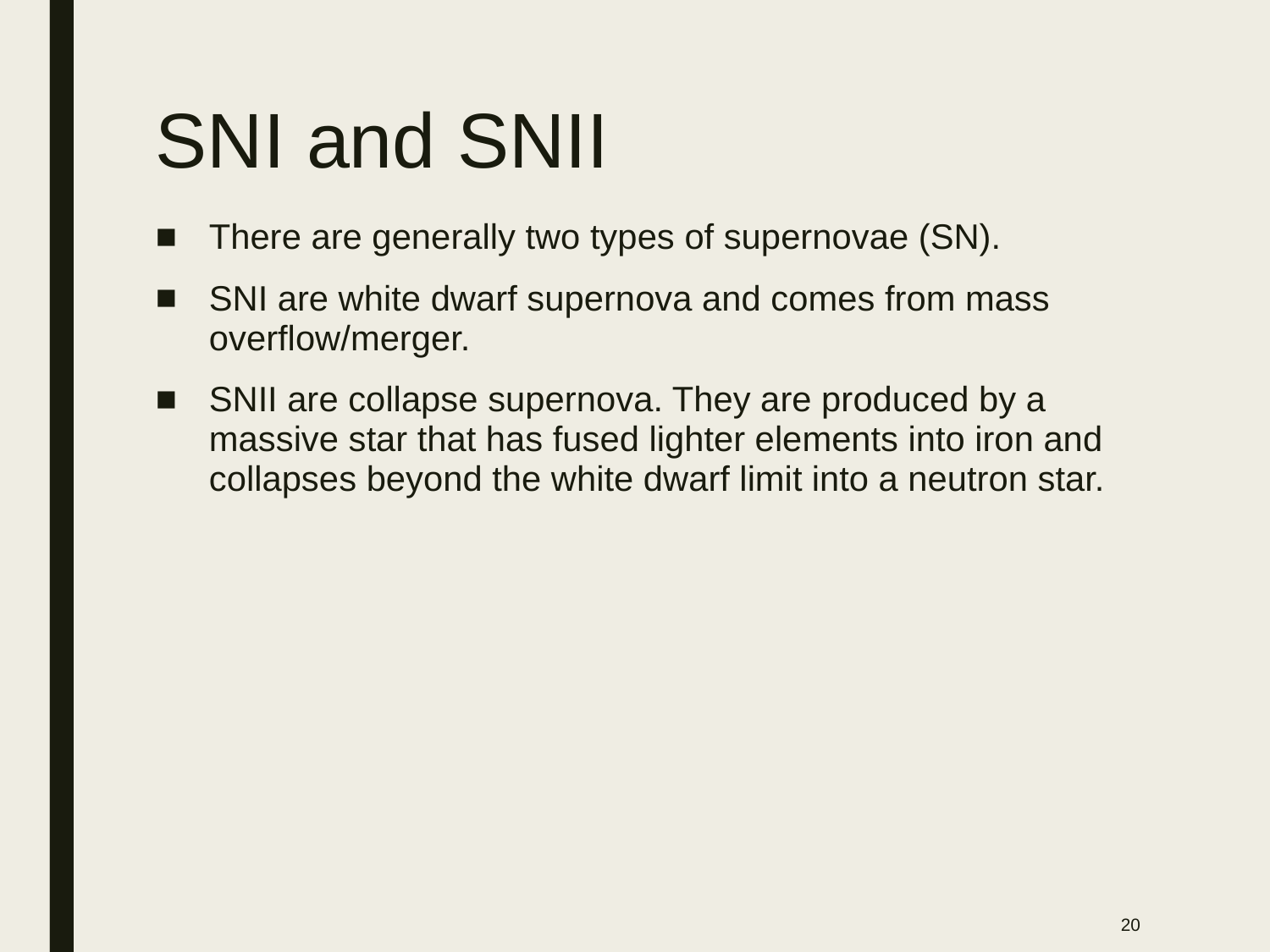

# SNI and SNII
There are generally two types of supernovae (SN).
SNI are white dwarf supernova and comes from mass overflow/merger.
SNII are collapse supernova. They are produced by a massive star that has fused lighter elements into iron and collapses beyond the white dwarf limit into a neutron star.
20